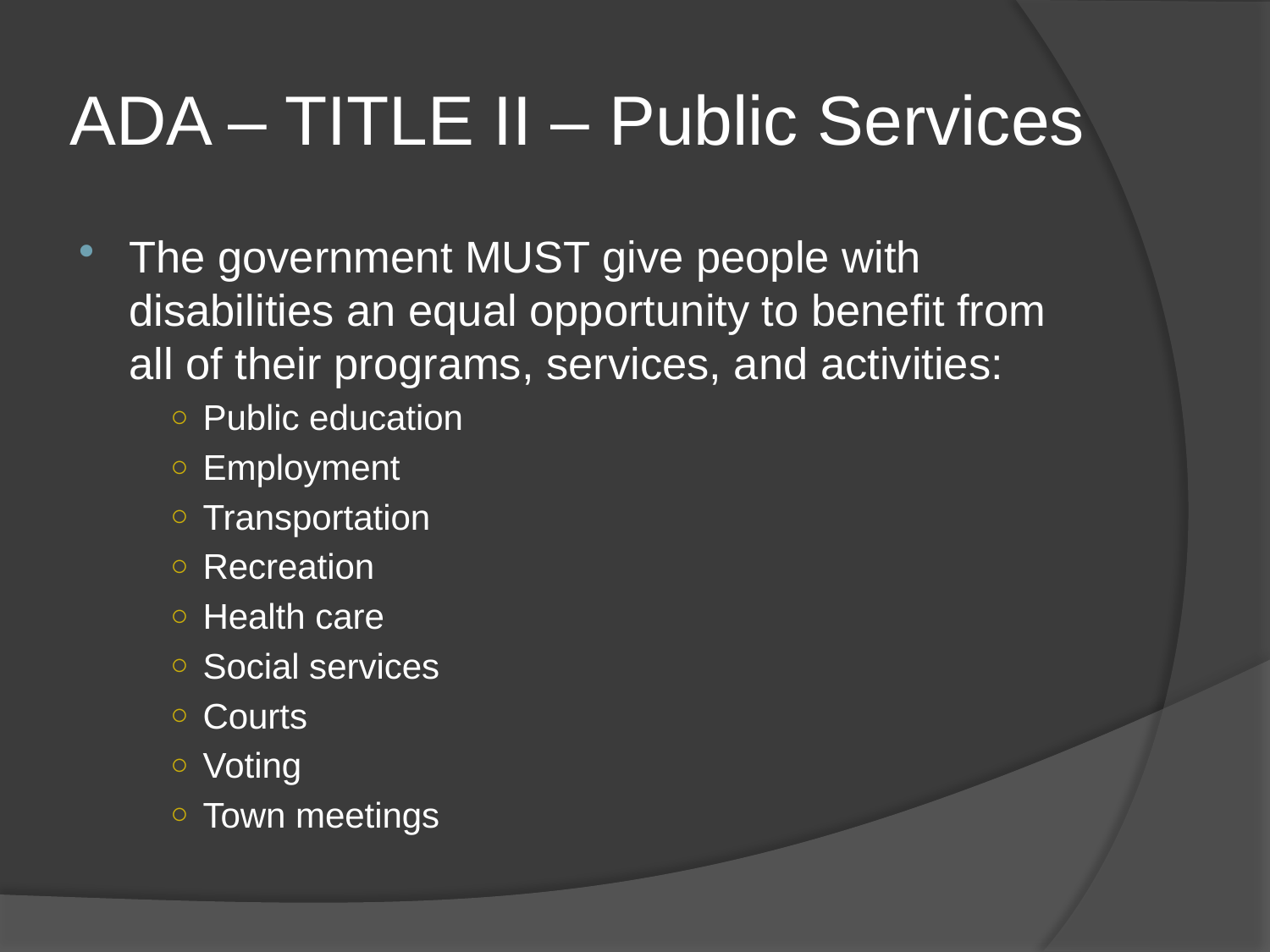

# ADA – TITLE II – Public Services
The government MUST give people with disabilities an equal opportunity to benefit from all of their programs, services, and activities:
Public education
Employment
Transportation
Recreation
Health care
Social services
Courts
Voting
Town meetings